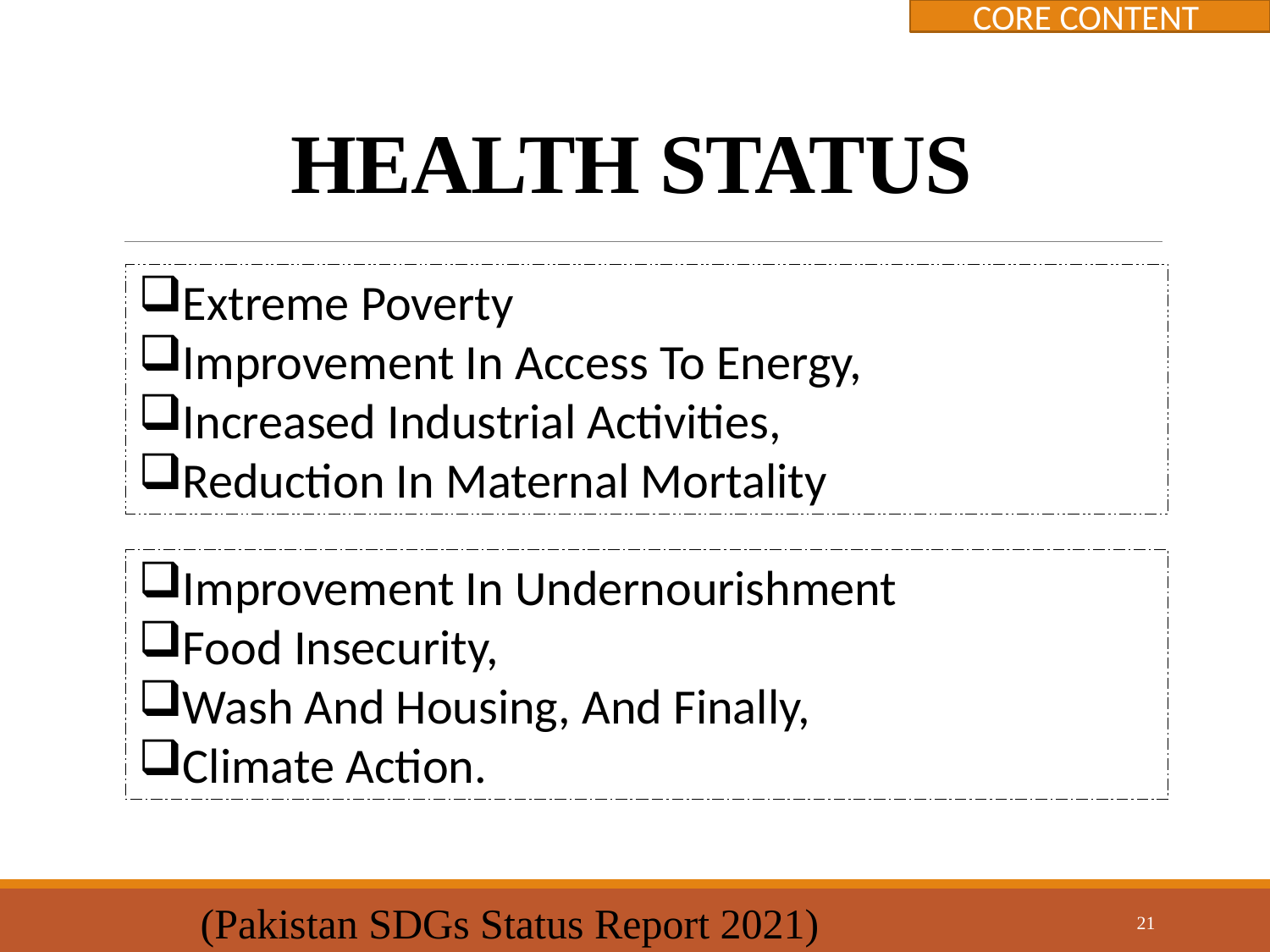

CORE CONTENT
# HEALTH STATUS
Extreme Poverty
Improvement In Access To Energy,
Increased Industrial Activities,
Reduction In Maternal Mortality
Improvement In Undernourishment
Food Insecurity,
Wash And Housing, And Finally,
Climate Action.
 (Pakistan SDGs Status Report 2021)
21